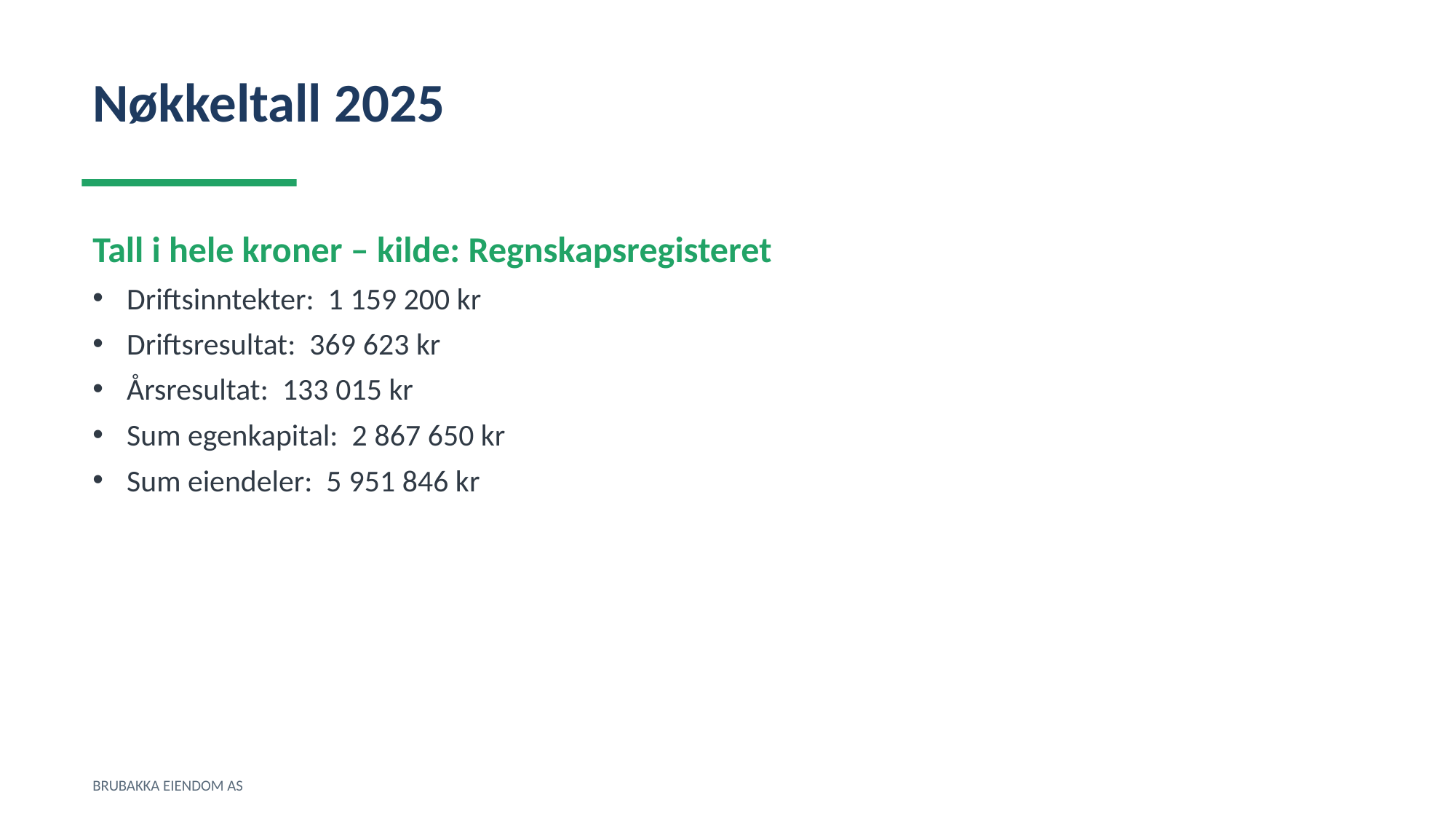

Nøkkeltall 2025

Tall i hele kroner – kilde: Regnskapsregisteret
Driftsinntekter:  1 159 200 kr
Driftsresultat:  369 623 kr
Årsresultat:  133 015 kr
Sum egenkapital:  2 867 650 kr
Sum eiendeler:  5 951 846 kr
BRUBAKKA EIENDOM AS